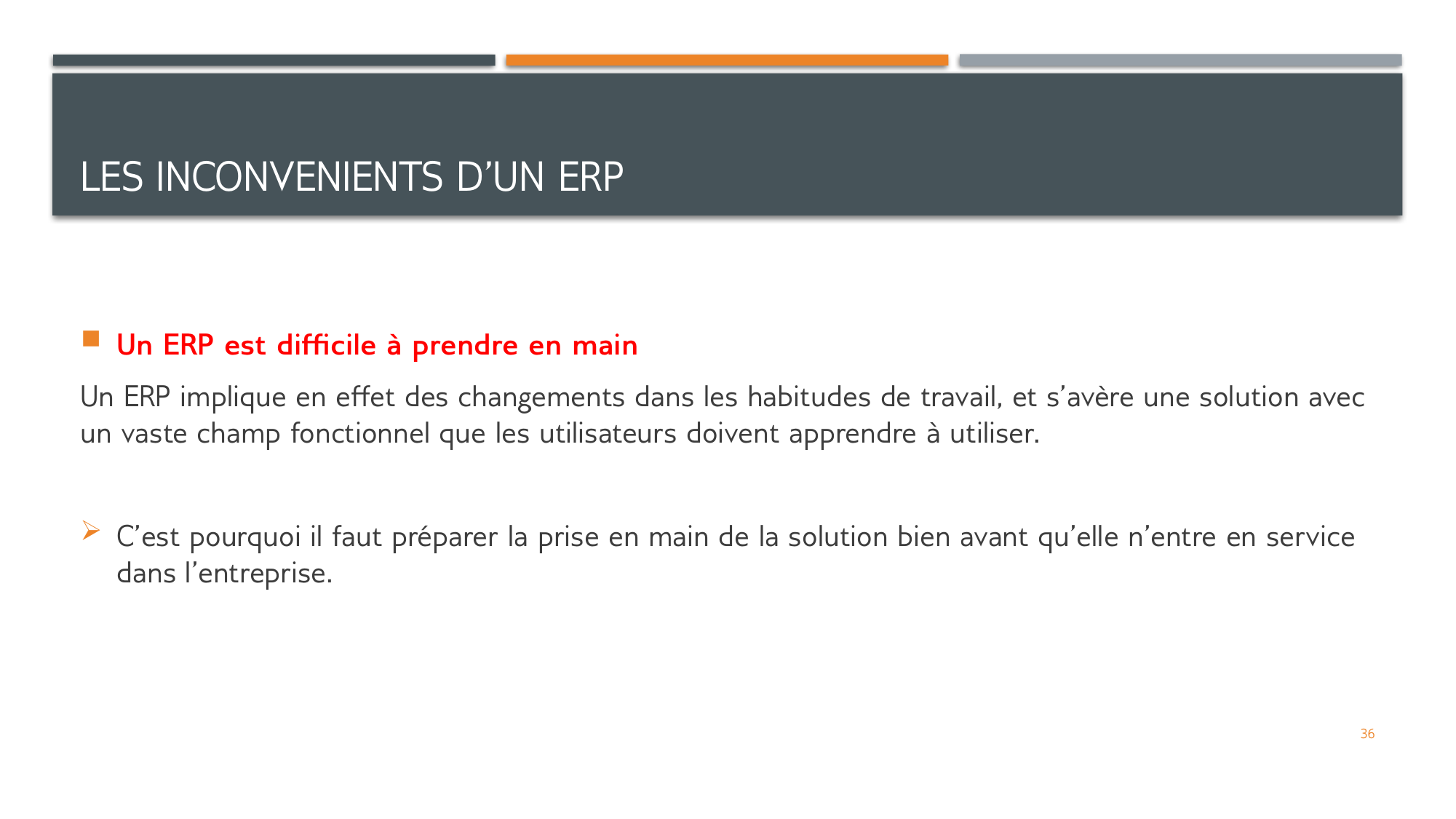

# LES INCONVENIENTS D’UN ERP
Un ERP est difficile à prendre en main
Un ERP implique en effet des changements dans les habitudes de travail, et s’avère une solution avec un vaste champ fonctionnel que les utilisateurs doivent apprendre à utiliser.

C’est pourquoi il faut préparer la prise en main de la solution bien avant qu’elle n’entre en service dans l’entreprise.

36